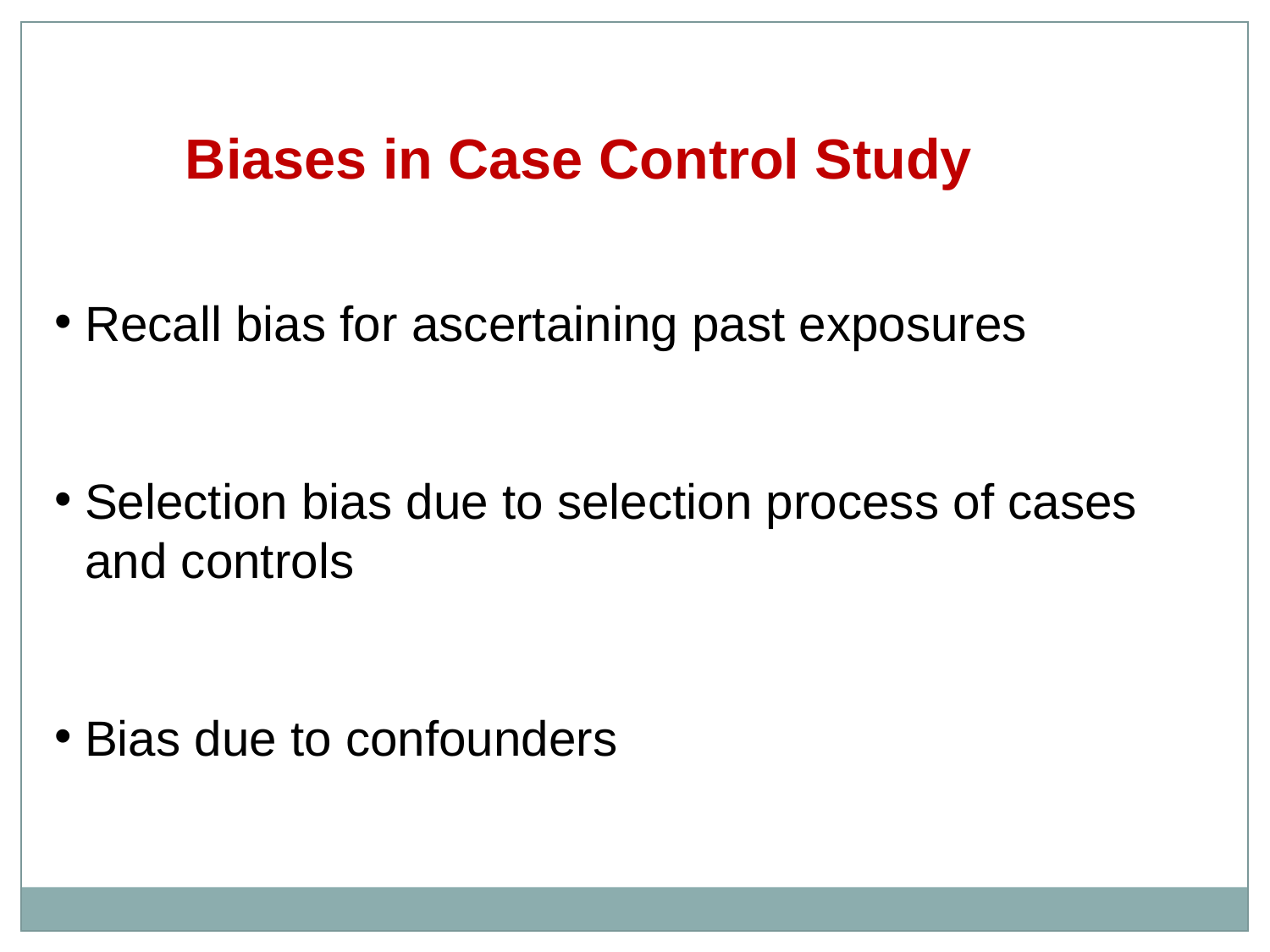

Biases in Case Control Study
Recall bias for ascertaining past exposures

Selection bias due to selection process of cases and controls

Bias due to confounders